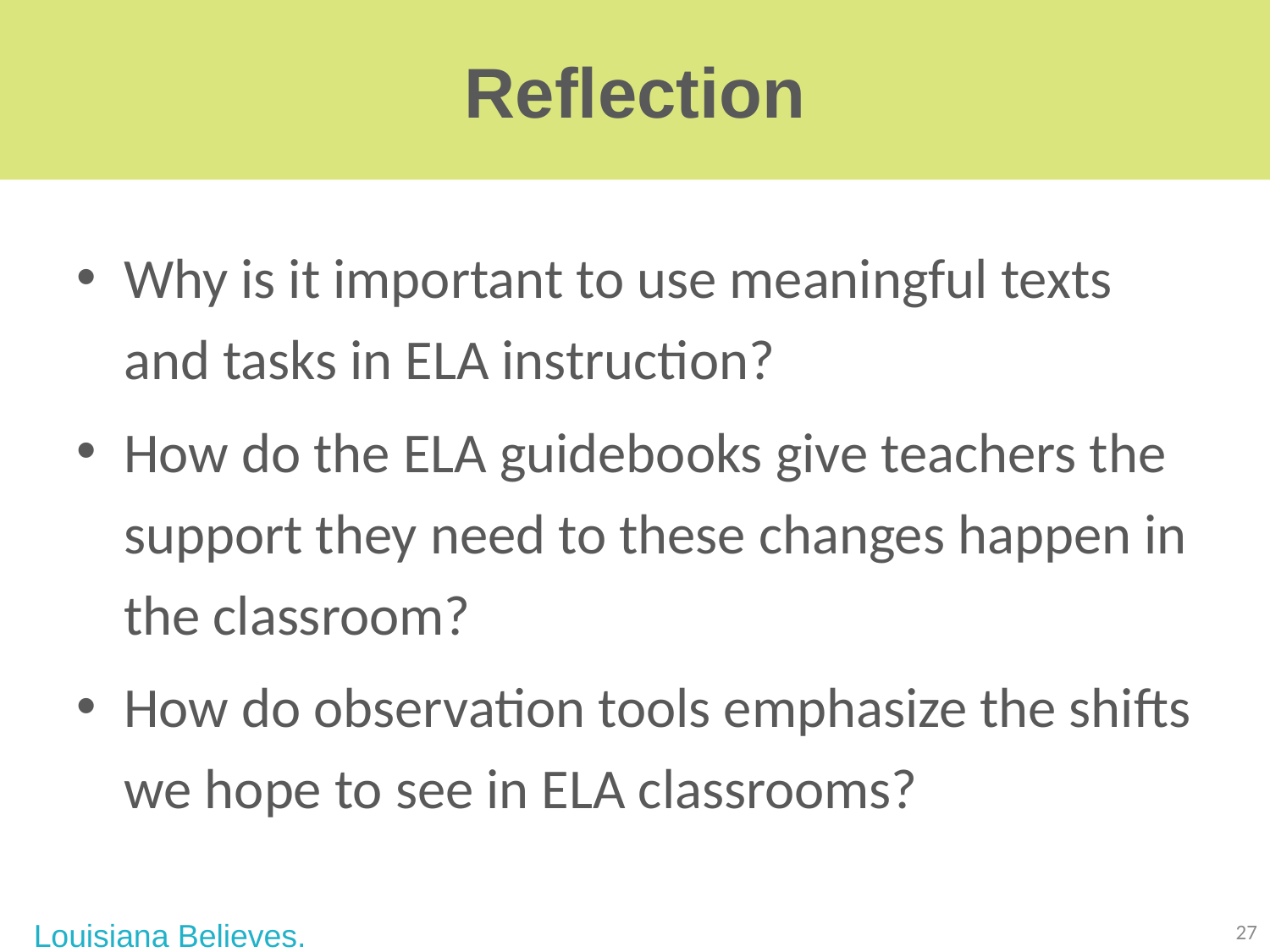

# Reflection
Why is it important to use meaningful texts and tasks in ELA instruction?
How do the ELA guidebooks give teachers the support they need to these changes happen in the classroom?
How do observation tools emphasize the shifts we hope to see in ELA classrooms?
Louisiana Believes.
27